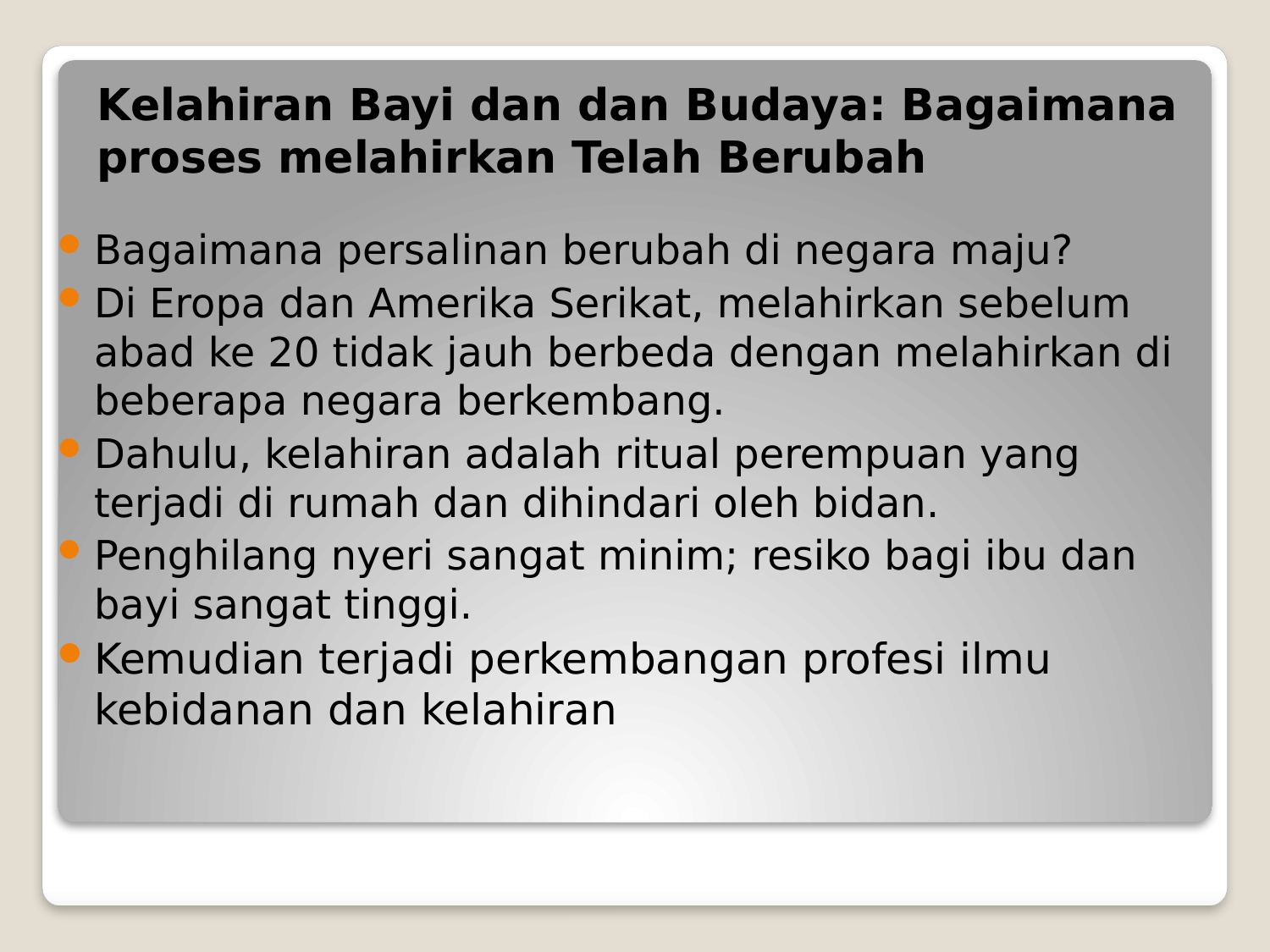

# Kelahiran Bayi dan dan Budaya: Bagaimana proses melahirkan Telah Berubah
Bagaimana persalinan berubah di negara maju?
Di Eropa dan Amerika Serikat, melahirkan sebelum abad ke 20 tidak jauh berbeda dengan melahirkan di beberapa negara berkembang.
Dahulu, kelahiran adalah ritual perempuan yang terjadi di rumah dan dihindari oleh bidan.
Penghilang nyeri sangat minim; resiko bagi ibu dan bayi sangat tinggi.
Kemudian terjadi perkembangan profesi ilmu kebidanan dan kelahiran